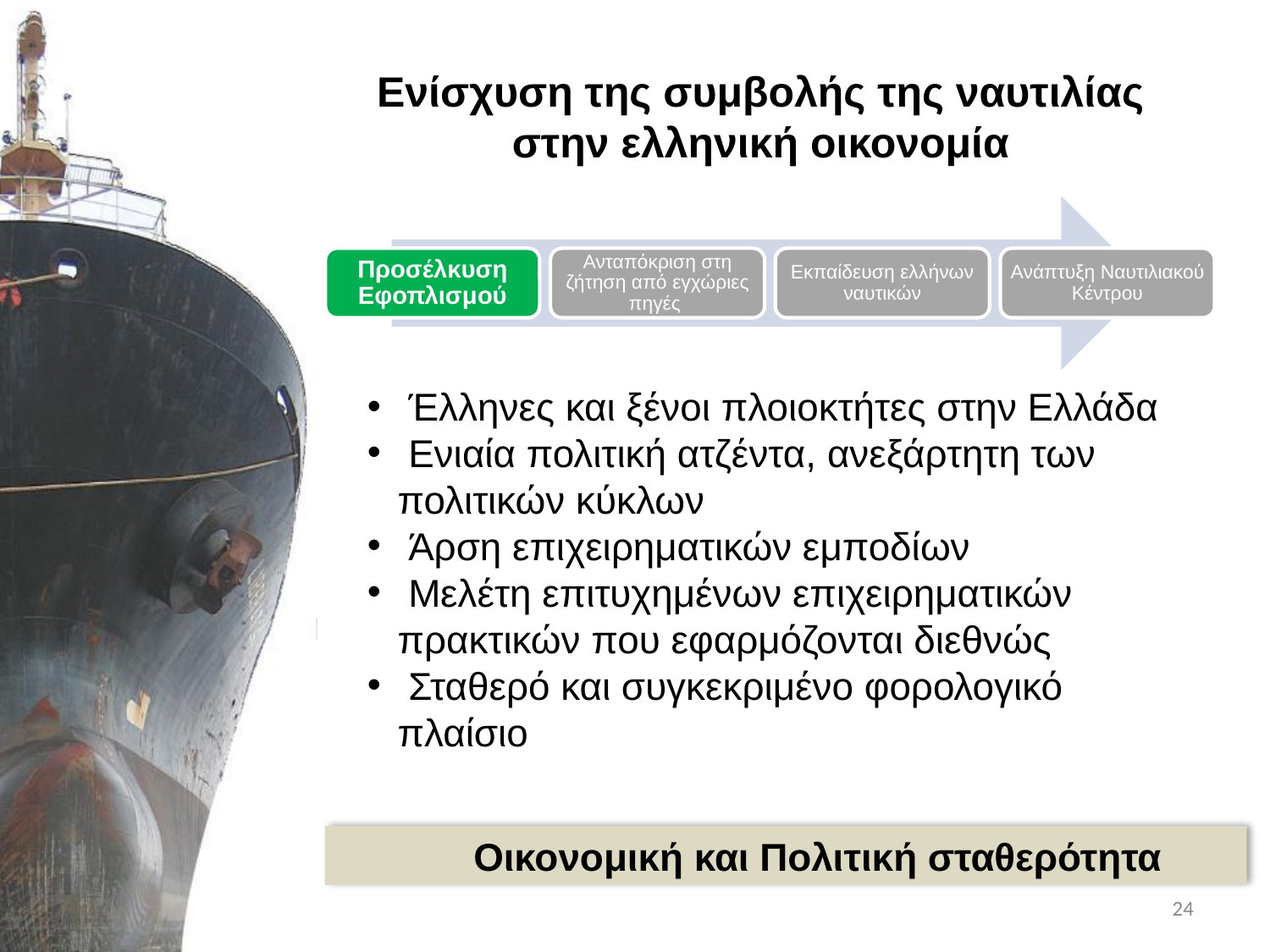

# Ενίσχυση της συμβολής της ναυτιλίας στην ελληνική οικονομία
Προσέλκυση Εφοπλισμού
Ανταπόκριση στη ζήτηση από εγχώριες πηγές
Εκπαίδευση ελλήνων ναυτικών
Ανάπτυξη Ναυτιλιακού Κέντρου
 Έλληνες και ξένοι πλοιοκτήτες στην Ελλάδα
 Ενιαία πολιτική ατζέντα, ανεξάρτητη των πολιτικών κύκλων
 Άρση επιχειρηματικών εμποδίων
 Μελέτη επιτυχημένων επιχειρηματικών πρακτικών που εφαρμόζονται διεθνώς
 Σταθερό και συγκεκριμένο φορολογικό πλαίσιο
Οικονομική και Πολιτική σταθερότητα
24